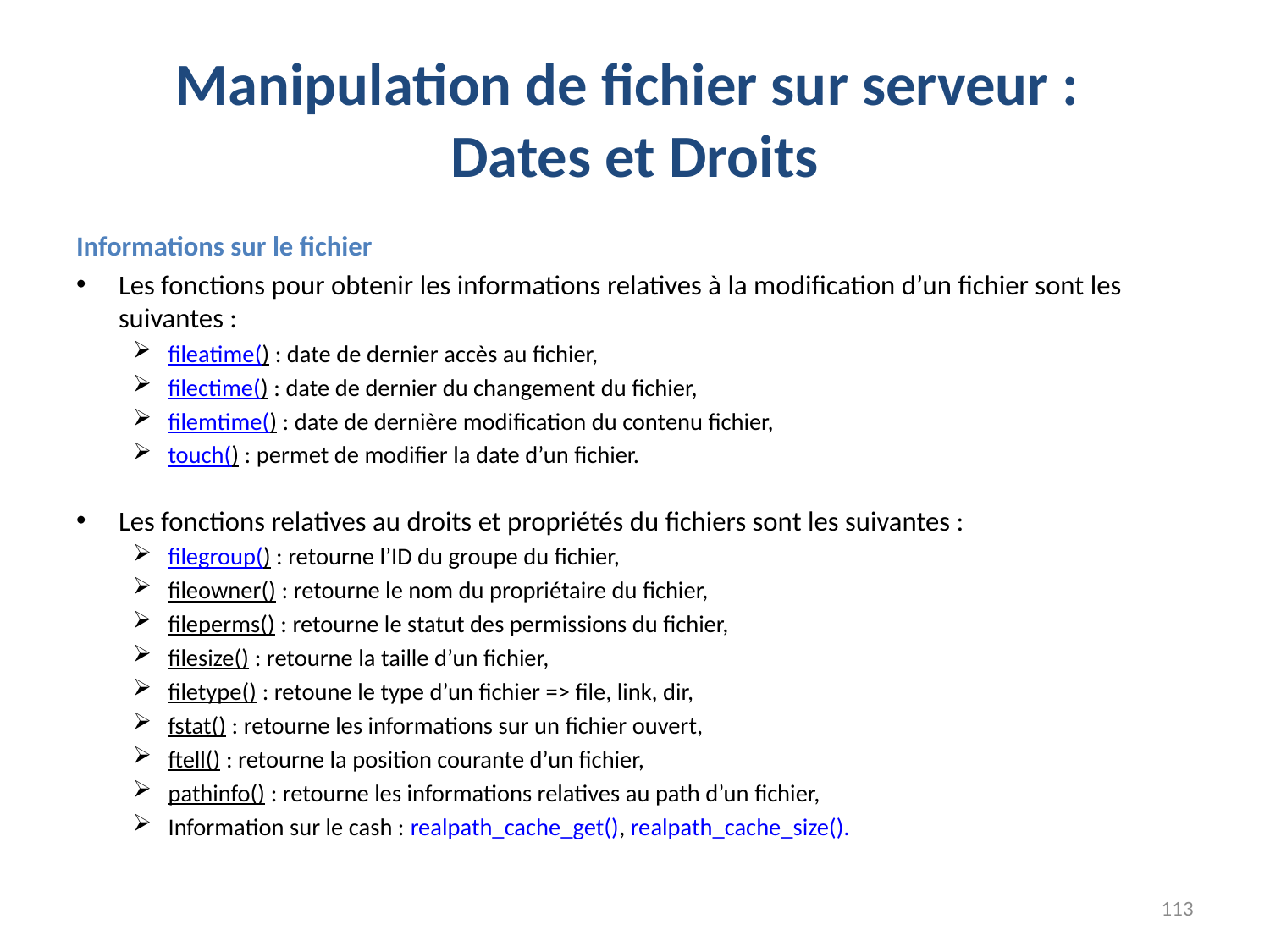

# Manipulation de fichier sur serveur : Dates et Droits
Informations sur le fichier
Les fonctions pour obtenir les informations relatives à la modification d’un fichier sont les suivantes :
fileatime() : date de dernier accès au fichier,
filectime() : date de dernier du changement du fichier,
filemtime() : date de dernière modification du contenu fichier,
touch() : permet de modifier la date d’un fichier.
Les fonctions relatives au droits et propriétés du fichiers sont les suivantes :
filegroup() : retourne l’ID du groupe du fichier,
fileowner() : retourne le nom du propriétaire du fichier,
fileperms() : retourne le statut des permissions du fichier,
filesize() : retourne la taille d’un fichier,
filetype() : retoune le type d’un fichier => file, link, dir,
fstat() : retourne les informations sur un fichier ouvert,
ftell() : retourne la position courante d’un fichier,
pathinfo() : retourne les informations relatives au path d’un fichier,
Information sur le cash : realpath_cache_get(), realpath_cache_size().

113